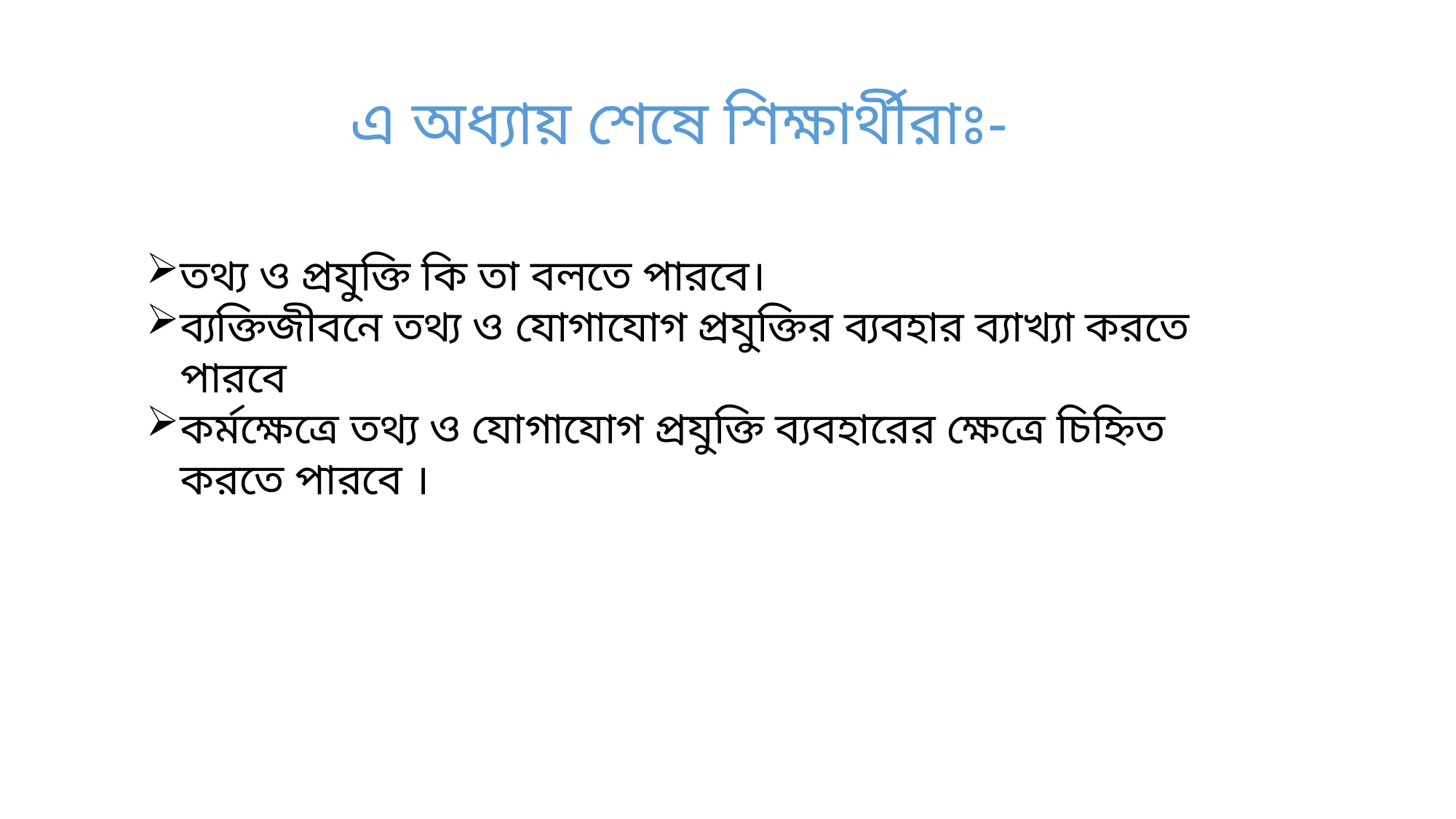

এ অধ্যায় শেষে শিক্ষার্থীরাঃ-
তথ্য ও প্রযুক্তি কি তা বলতে পারবে।
ব্যক্তিজীবনে তথ্য ও যোগাযোগ প্রযুক্তির ব্যবহার ব্যাখ্যা করতে পারবে
কর্মক্ষেত্রে তথ্য ও যোগাযোগ প্রযুক্তি ব্যবহারের ক্ষেত্রে চিহ্নিত করতে পারবে ।